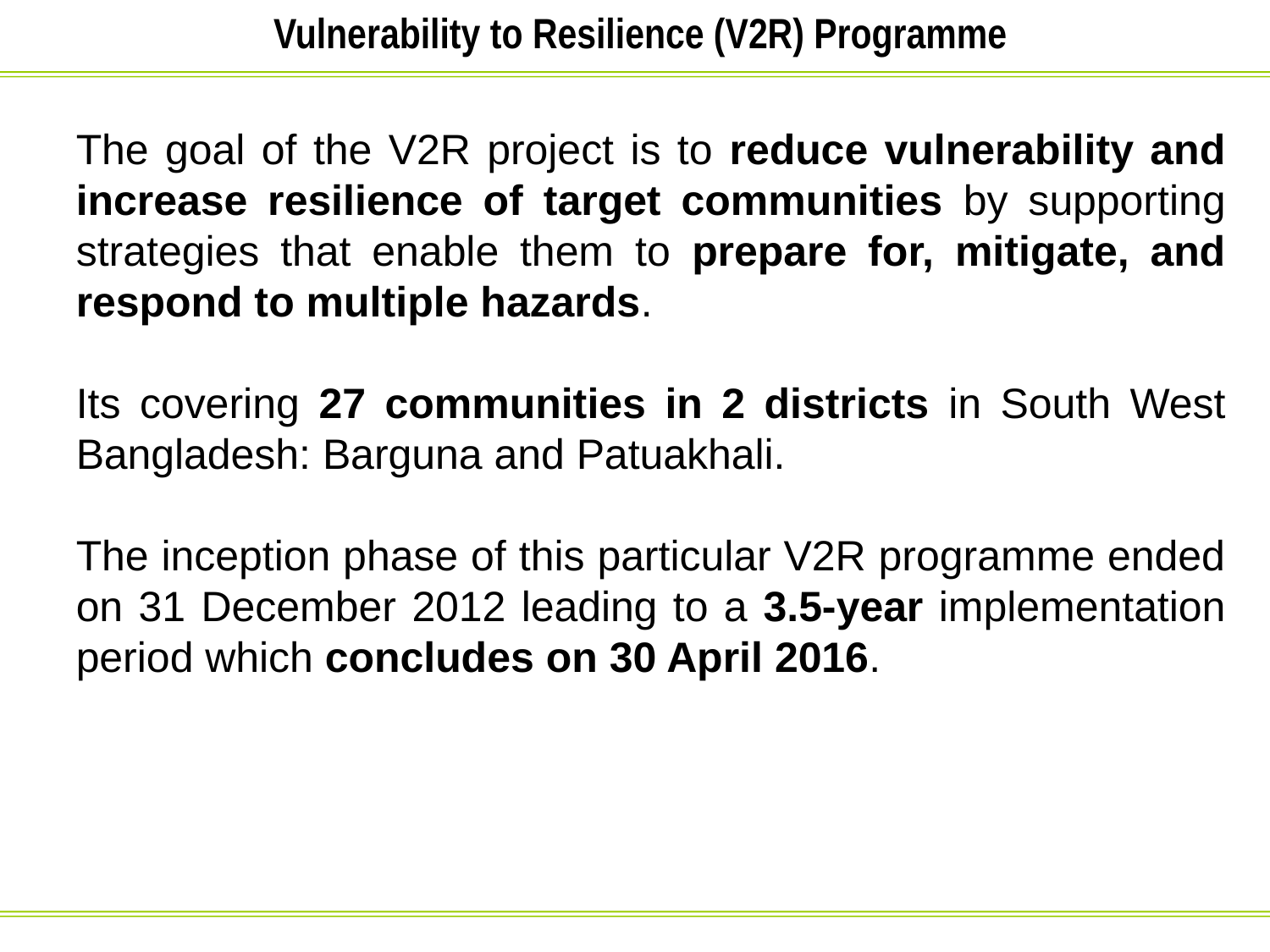

Vulnerability to Resilience (V2R) Programme

The goal of the V2R project is to reduce vulnerability and increase resilience of target communities by supporting strategies that enable them to prepare for, mitigate, and respond to multiple hazards.

Its covering 27 communities in 2 districts in South West Bangladesh: Barguna and Patuakhali.

The inception phase of this particular V2R programme ended on 31 December 2012 leading to a 3.5-year implementation period which concludes on 30 April 2016.